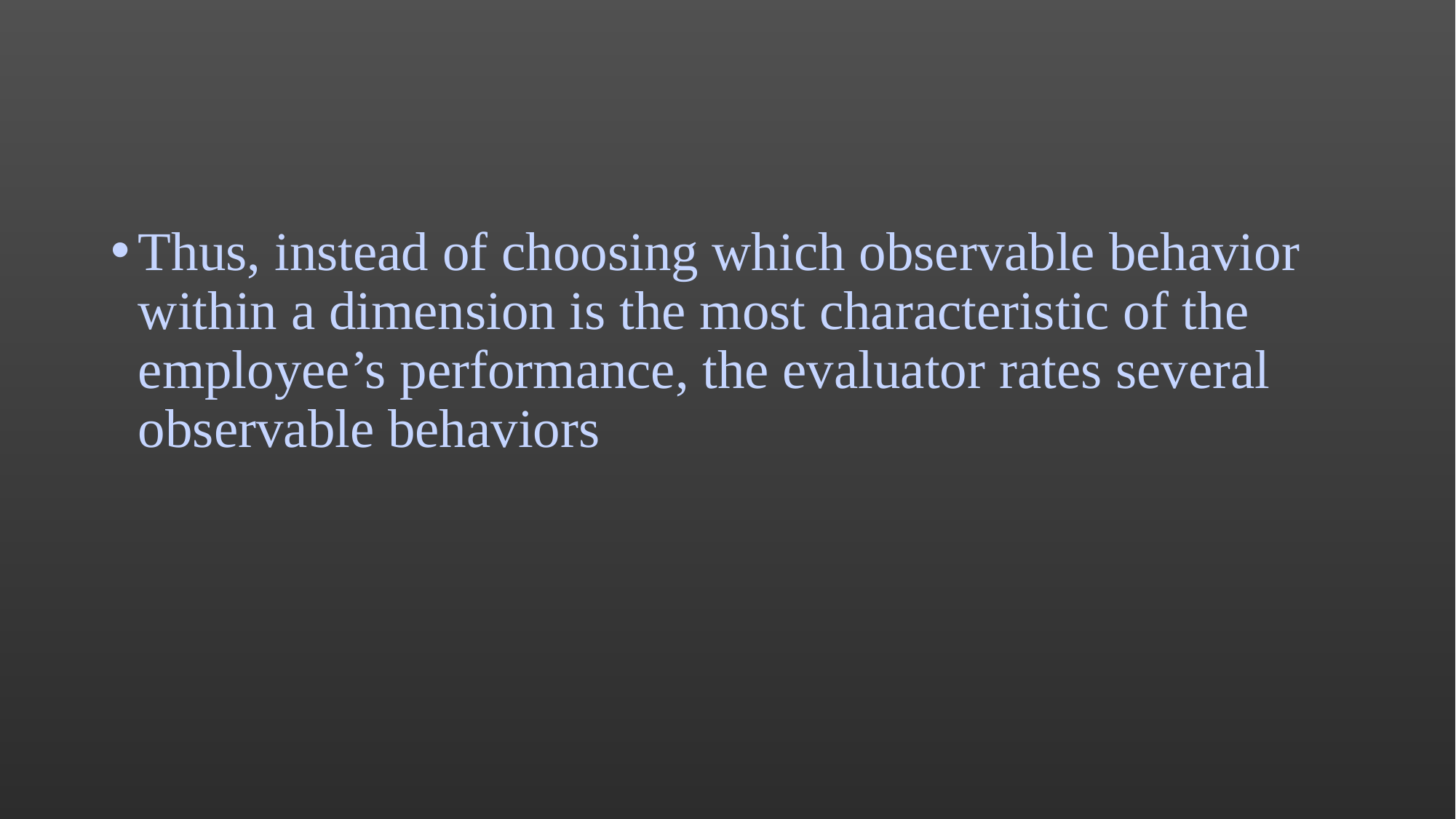

#
Thus, instead of choosing which observable behavior within a dimension is the most characteristic of the employee’s performance, the evaluator rates several observable behaviors